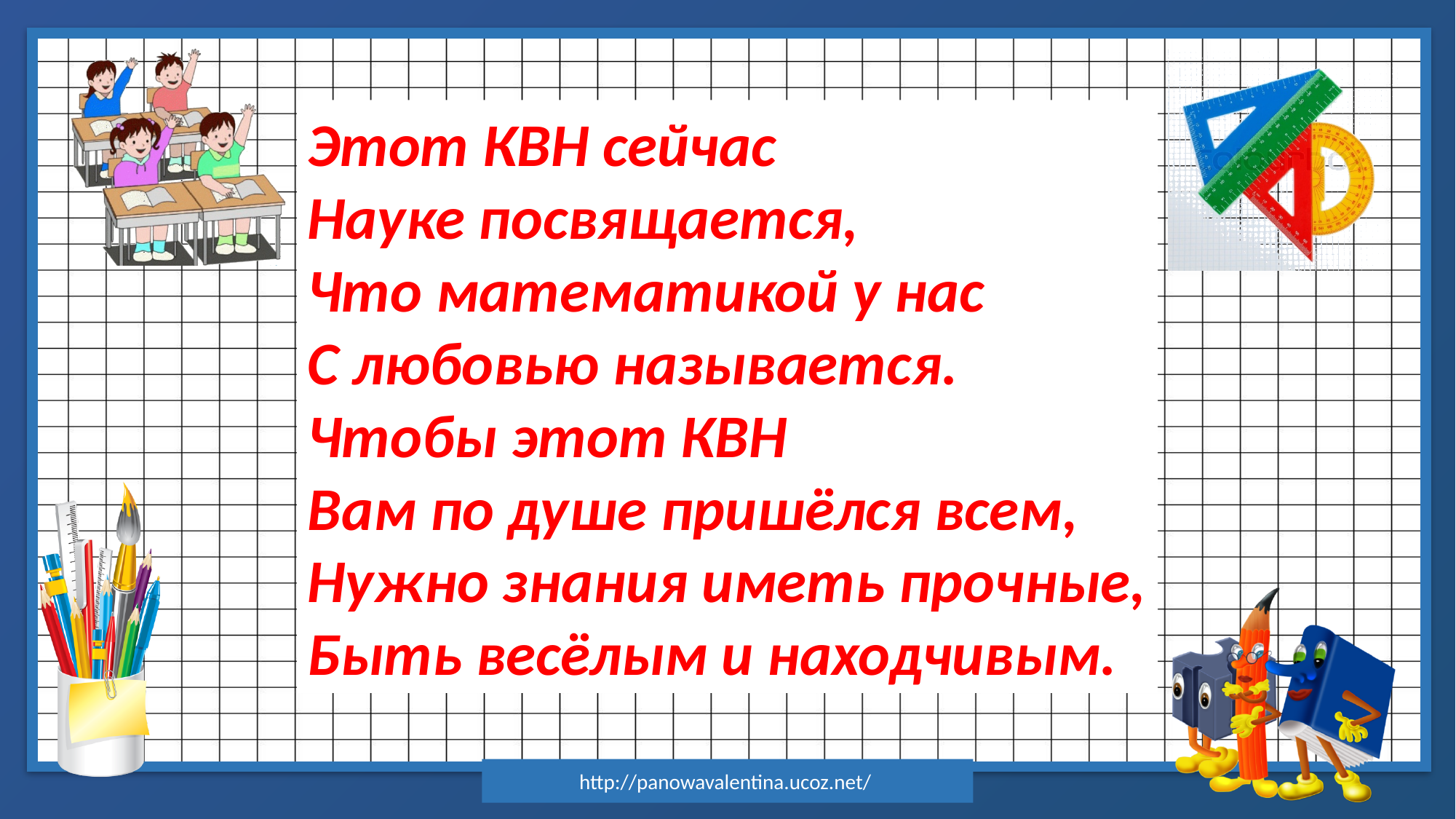

Этот КВН сейчас
Науке посвящается,
Что математикой у нас
С любовью называется.
Чтобы этот КВН
Вам по душе пришёлся всем,
Нужно знания иметь прочные,
Быть весёлым и находчивым.
http://panowavalentina.ucoz.net/